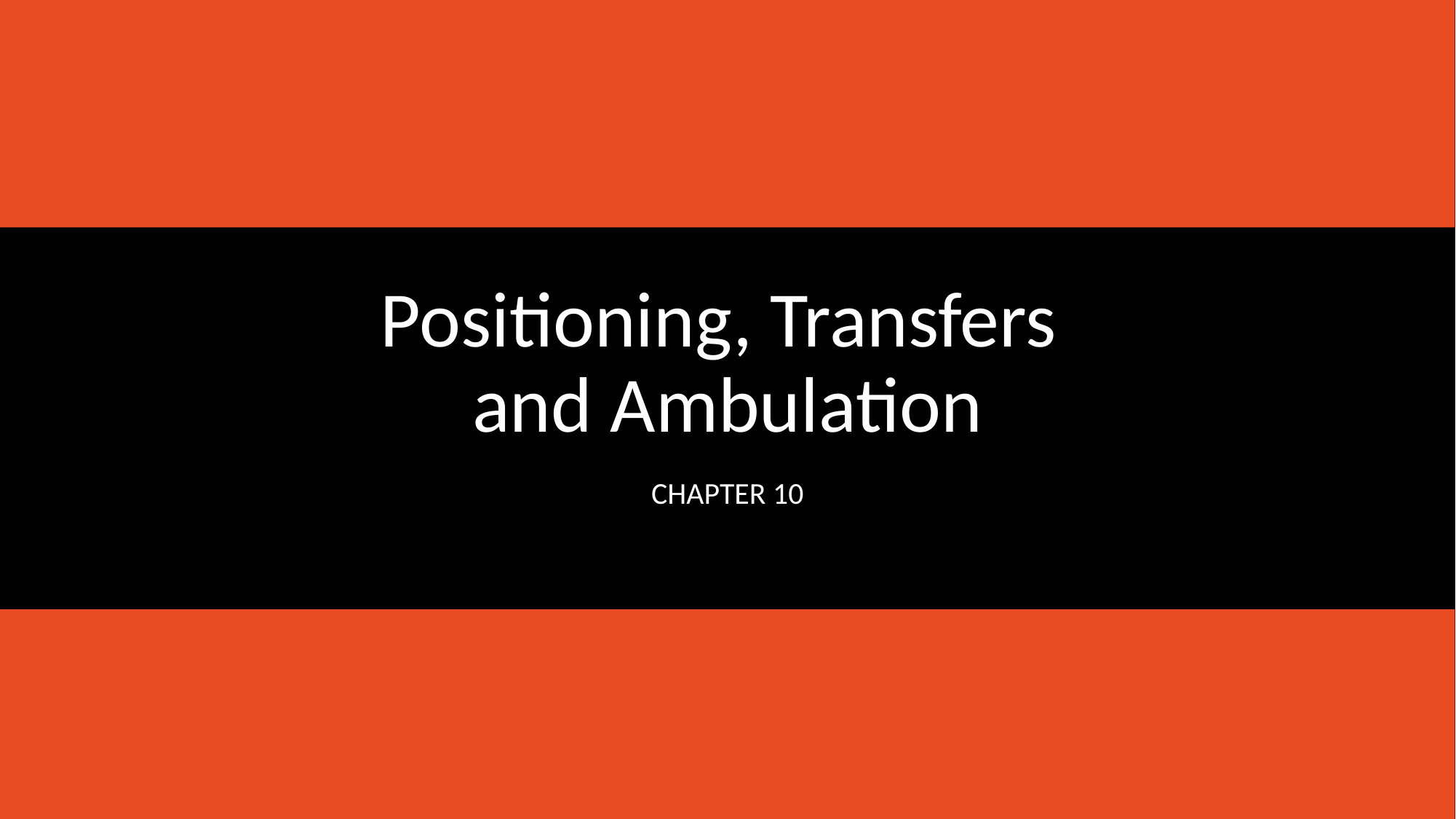

# Positioning, Transfers and Ambulation
Chapter 10